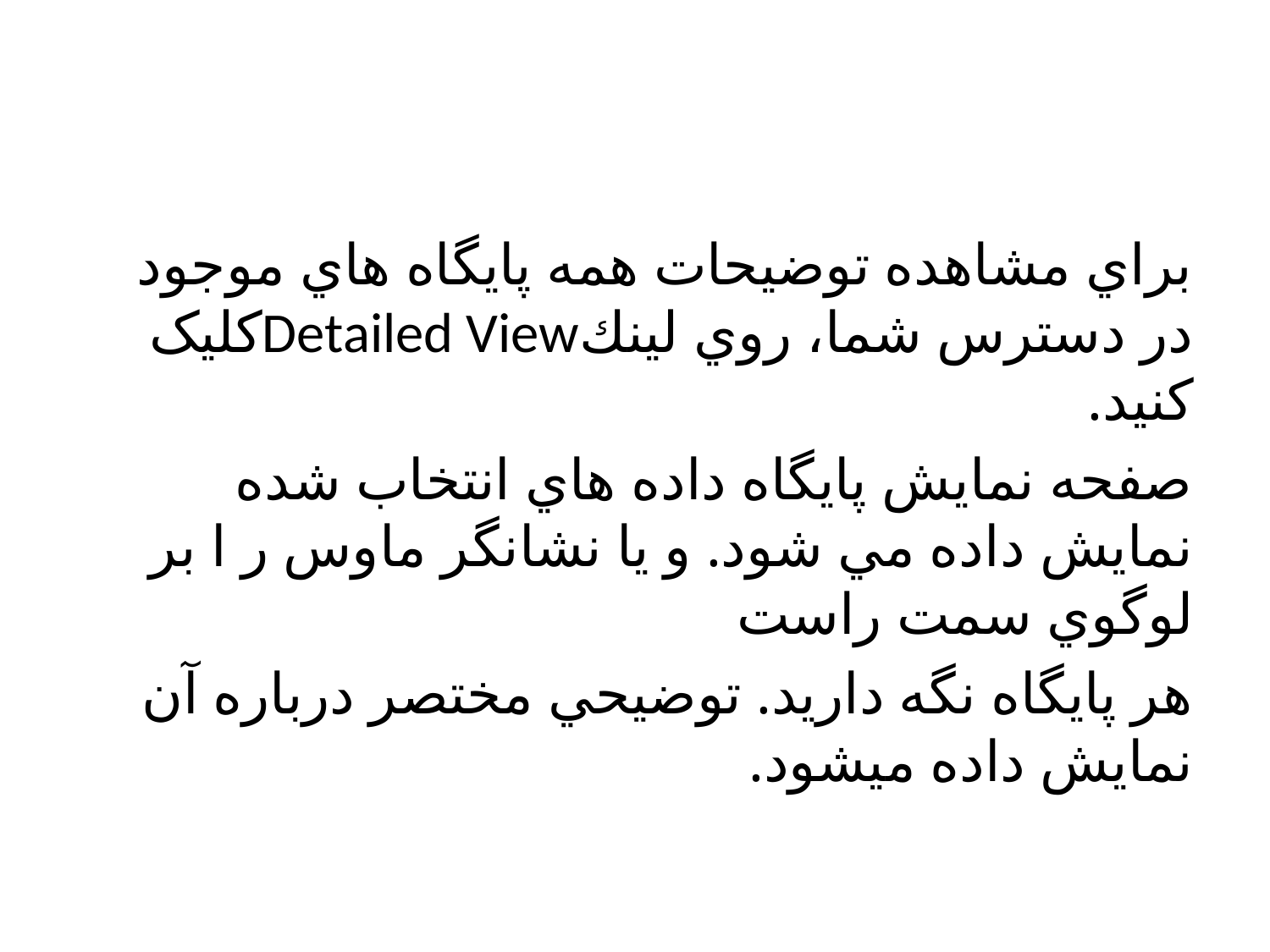

#
براي مشاهده توضيحات همه پايگاه هاي موجود در دسترس شما، روي لينكDetailed Viewکلیک کنید.
صفحه نمايش پايگاه داده هاي انتخاب شده نمايش داده مي شود. و يا نشانگر ماوس ر ا بر لوگوي سمت راست
هر پايگاه نگه داريد. توضيحي مختصر درباره آن نمايش داده ميشود.